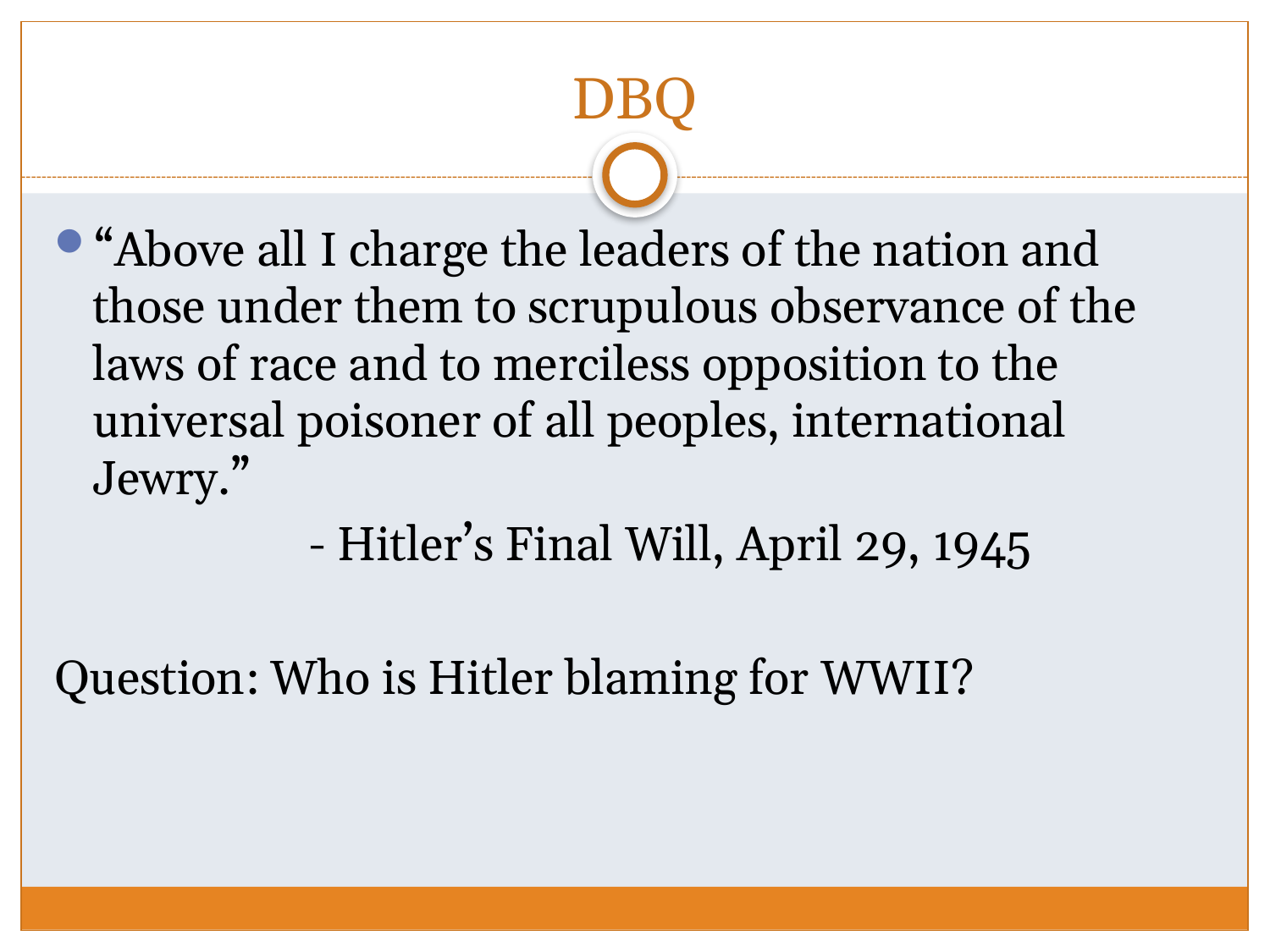

# DBQ
“Above all I charge the leaders of the nation and those under them to scrupulous observance of the laws of race and to merciless opposition to the universal poisoner of all peoples, international Jewry.”
		- Hitler’s Final Will, April 29, 1945

Question: Who is Hitler blaming for WWII?